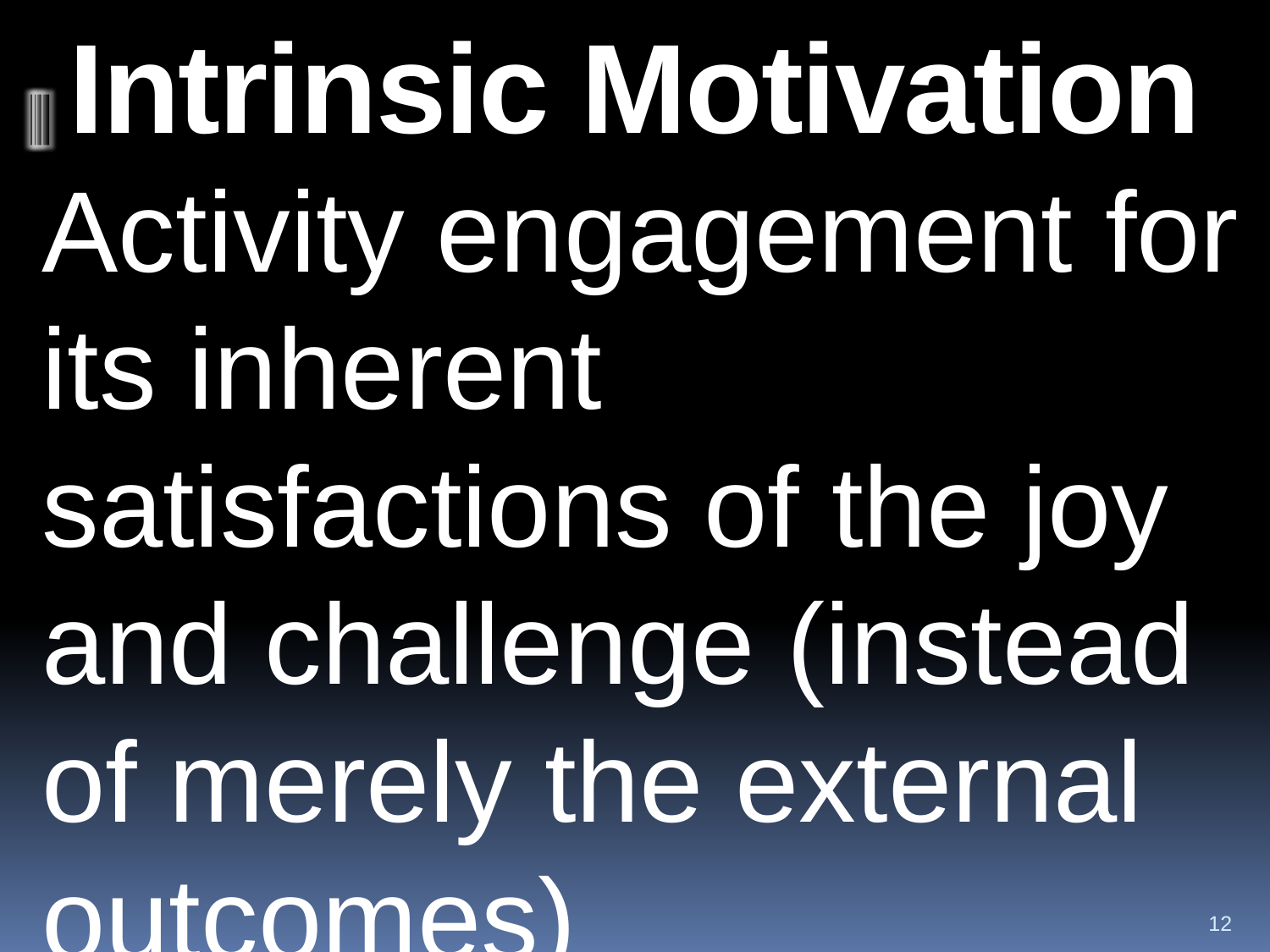

# Intrinsic Motivation
Activity engagement for its inherent satisfactions of the joy and challenge (instead of merely the external outcomes)
					   ≈Ryan & Deci, 2000

12